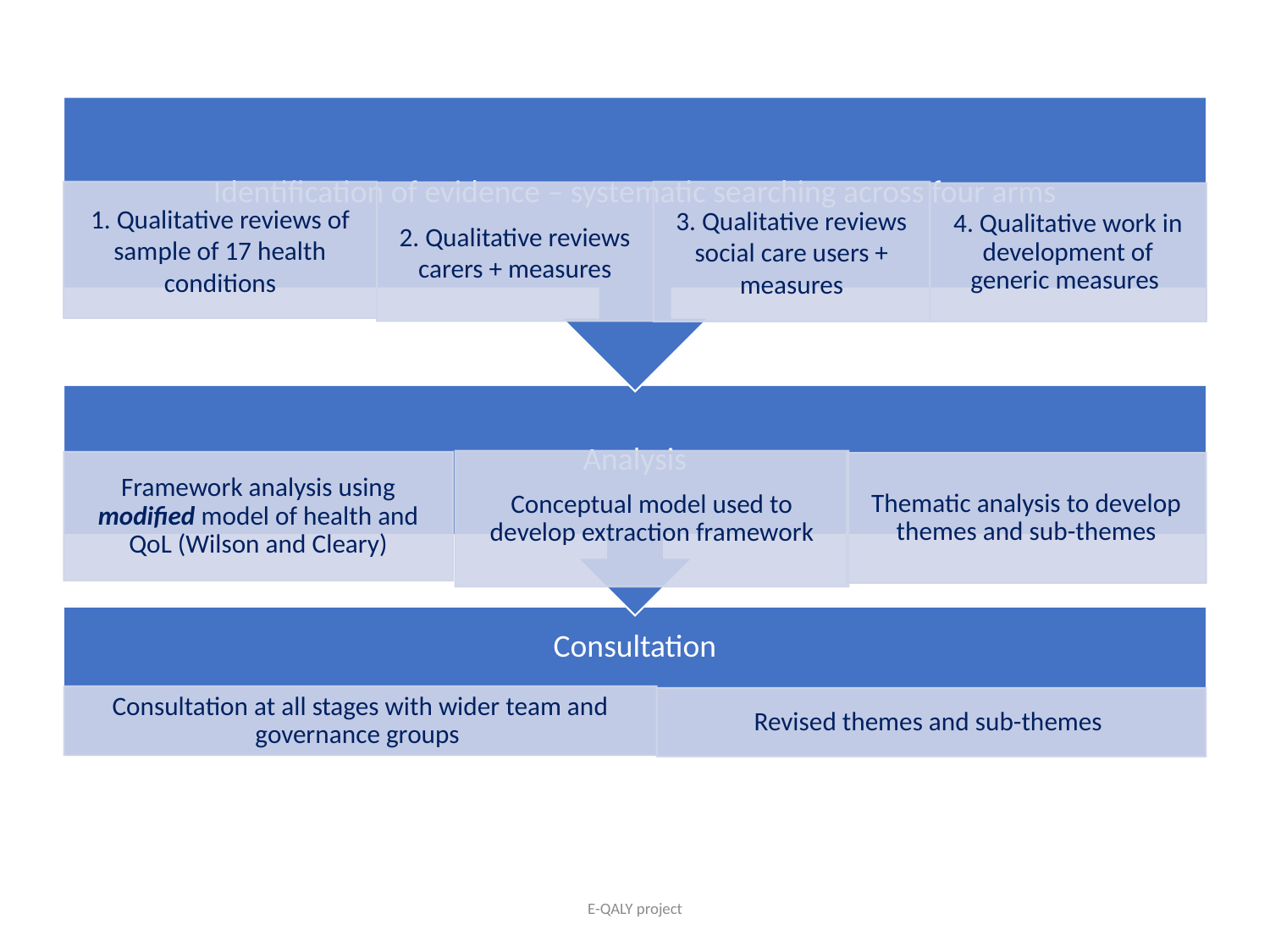

#
Consultation
Consultation at all stages with wider team and governance groups
Revised themes and sub-themes
Analysis
Framework analysis using modified model of health and QoL (Wilson and Cleary)
Conceptual model used to develop extraction framework
Thematic analysis to develop themes and sub-themes
Identification of evidence – systematic searching across four arms
1. Qualitative reviews of sample of 17 health conditions
2. Qualitative reviews carers + measures
3. Qualitative reviews social care users + measures
4. Qualitative work in development of generic measures
E-QALY project